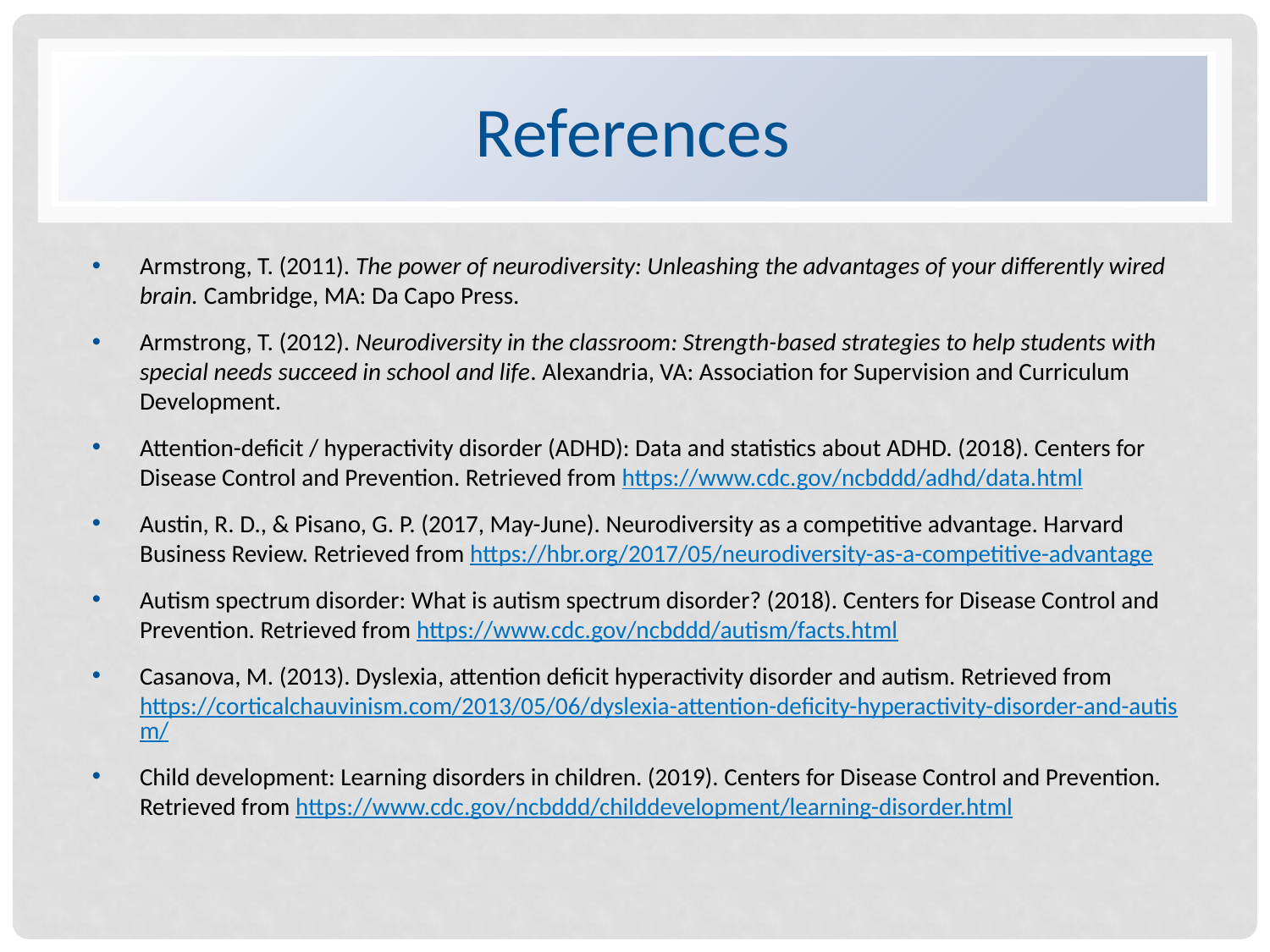

# References
Armstrong, T. (2011). The power of neurodiversity: Unleashing the advantages of your differently wired brain. Cambridge, MA: Da Capo Press.
Armstrong, T. (2012). Neurodiversity in the classroom: Strength-based strategies to help students with special needs succeed in school and life. Alexandria, VA: Association for Supervision and Curriculum Development.
Attention-deficit / hyperactivity disorder (ADHD): Data and statistics about ADHD. (2018). Centers for Disease Control and Prevention. Retrieved from https://www.cdc.gov/ncbddd/adhd/data.html
Austin, R. D., & Pisano, G. P. (2017, May-June). Neurodiversity as a competitive advantage. Harvard Business Review. Retrieved from https://hbr.org/2017/05/neurodiversity-as-a-competitive-advantage
Autism spectrum disorder: What is autism spectrum disorder? (2018). Centers for Disease Control and Prevention. Retrieved from https://www.cdc.gov/ncbddd/autism/facts.html
Casanova, M. (2013). Dyslexia, attention deficit hyperactivity disorder and autism. Retrieved from https://corticalchauvinism.com/2013/05/06/dyslexia-attention-deficity-hyperactivity-disorder-and-autism/
Child development: Learning disorders in children. (2019). Centers for Disease Control and Prevention. Retrieved from https://www.cdc.gov/ncbddd/childdevelopment/learning-disorder.html